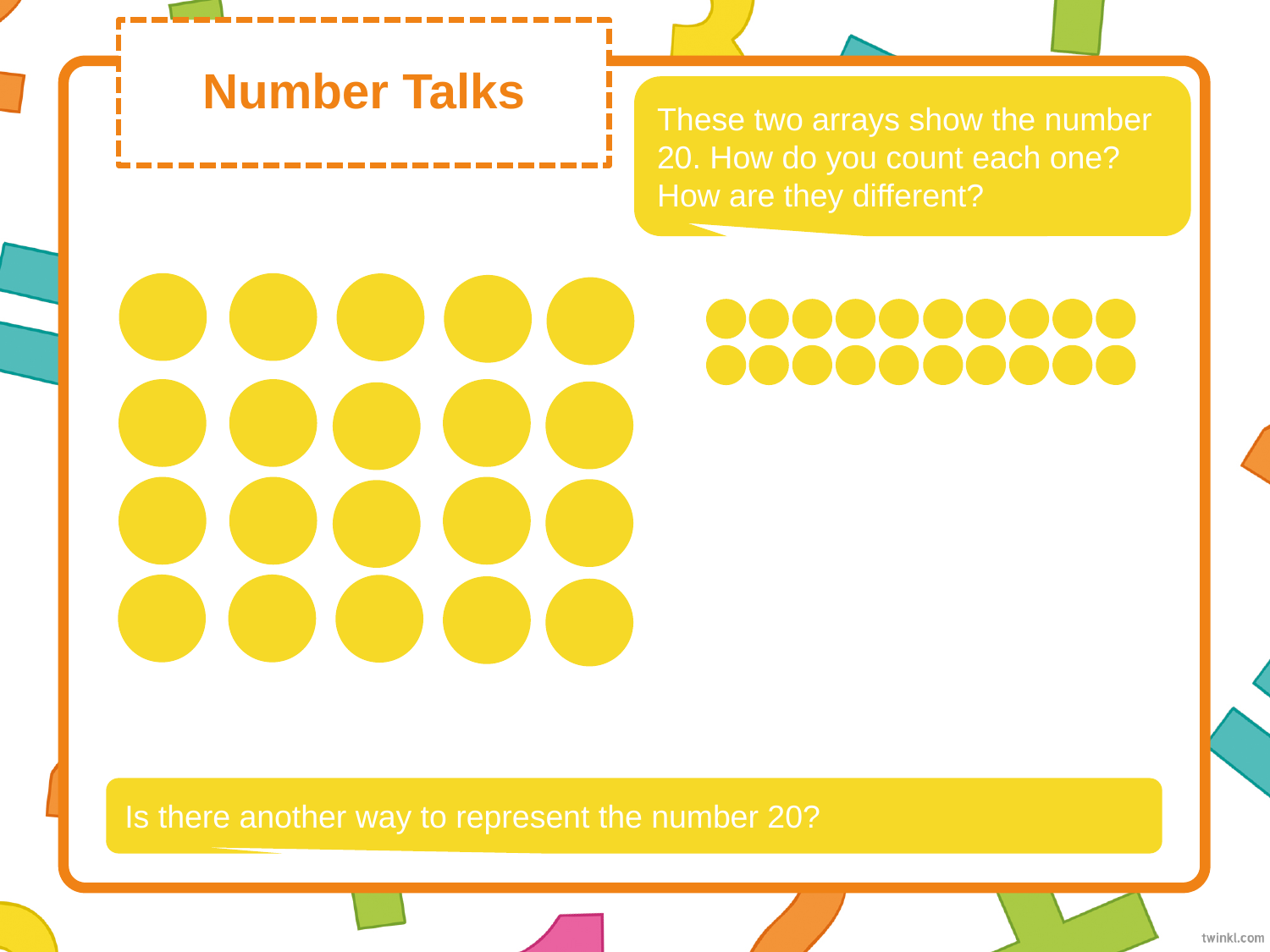

# Number Talks
These two arrays show the number 20. How do you count each one?
How are they different?

Is there another way to represent the number 20?